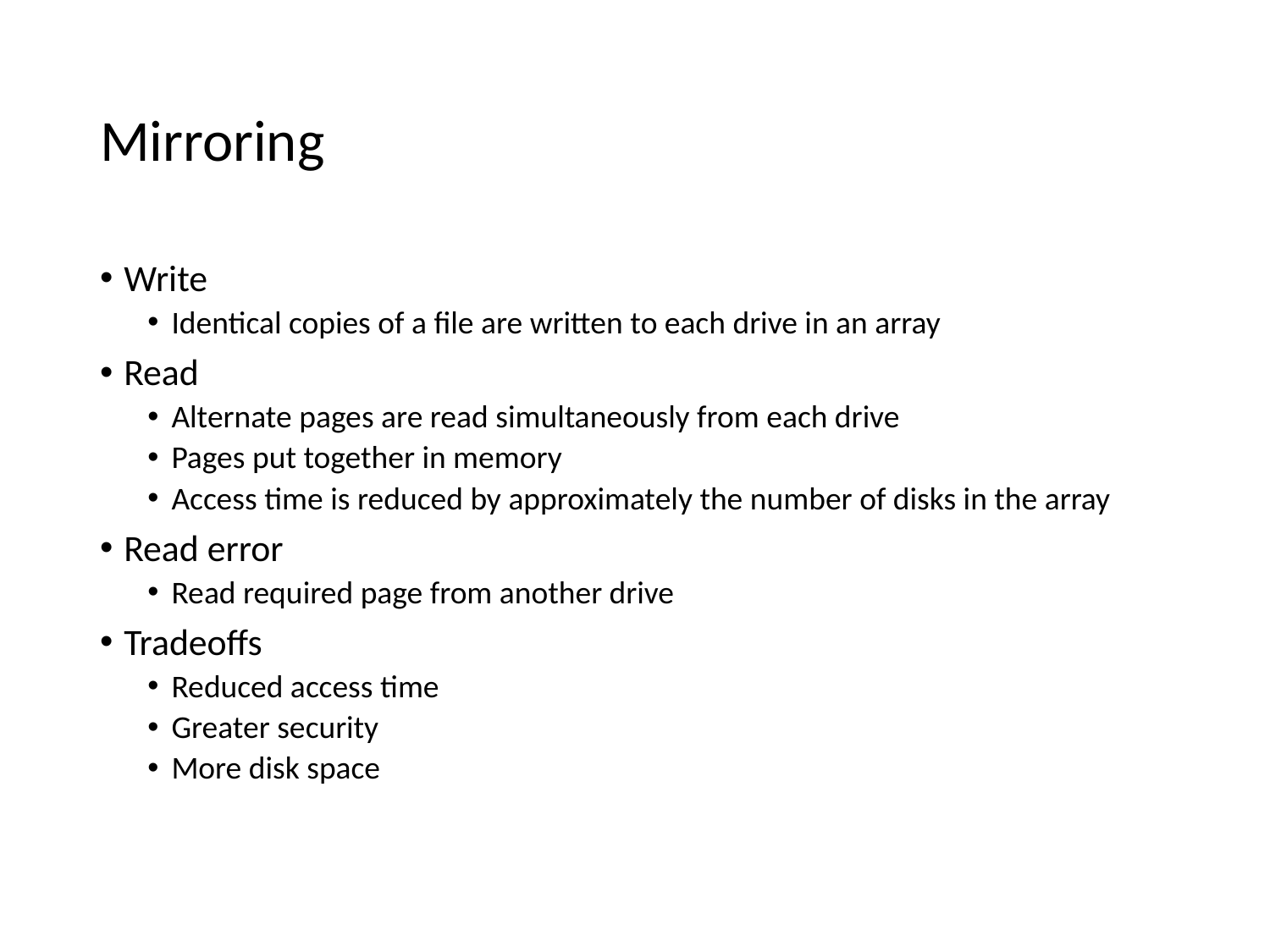

# Mirroring
Write
Identical copies of a file are written to each drive in an array
Read
Alternate pages are read simultaneously from each drive
Pages put together in memory
Access time is reduced by approximately the number of disks in the array
Read error
Read required page from another drive
Tradeoffs
Reduced access time
Greater security
More disk space